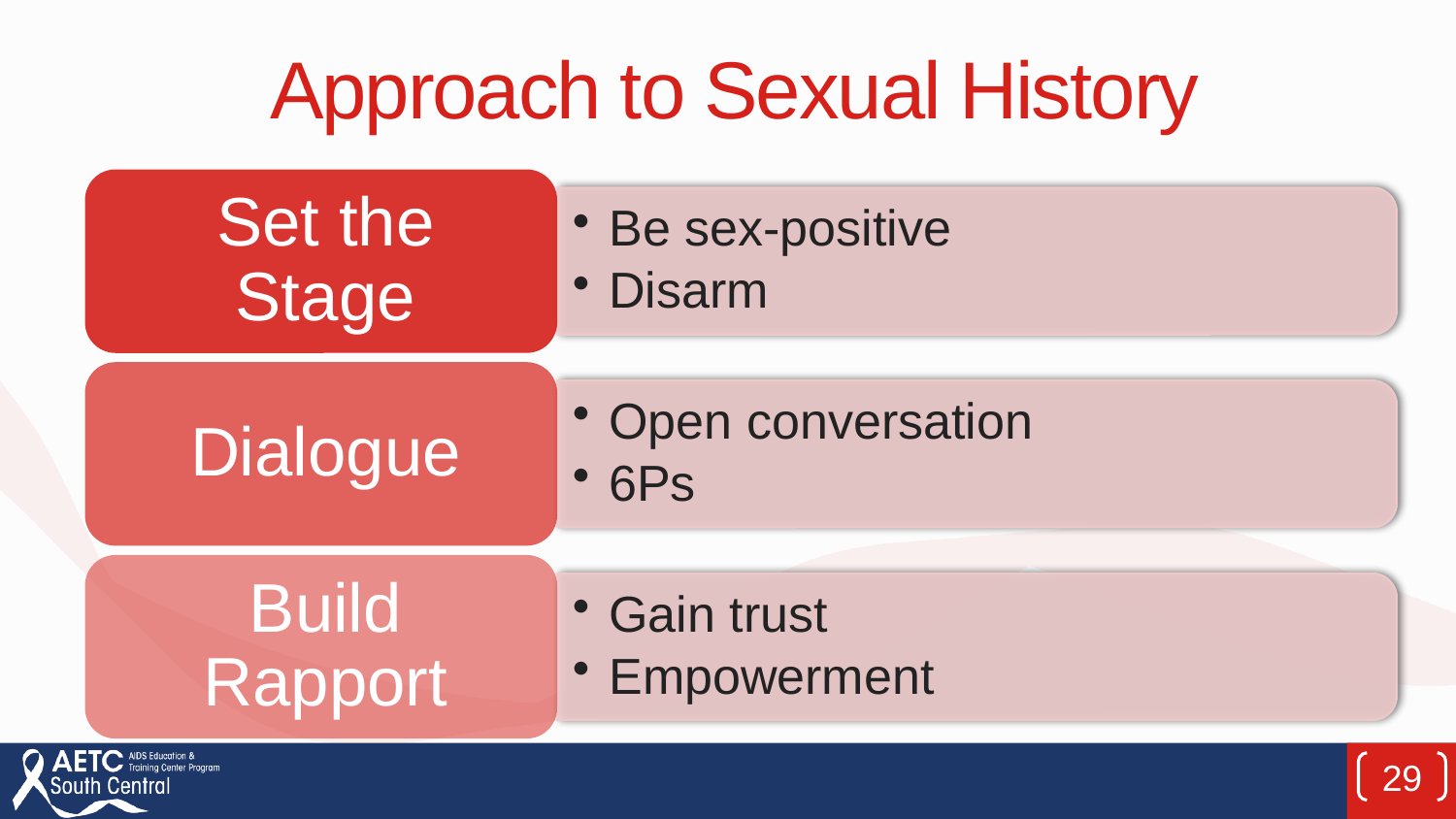

# Approach to Sexual History
Be sex-positive
Disarm
Set the Stage
Open conversation
6Ps
Dialogue
Gain trust
Empowerment
Build Rapport
29